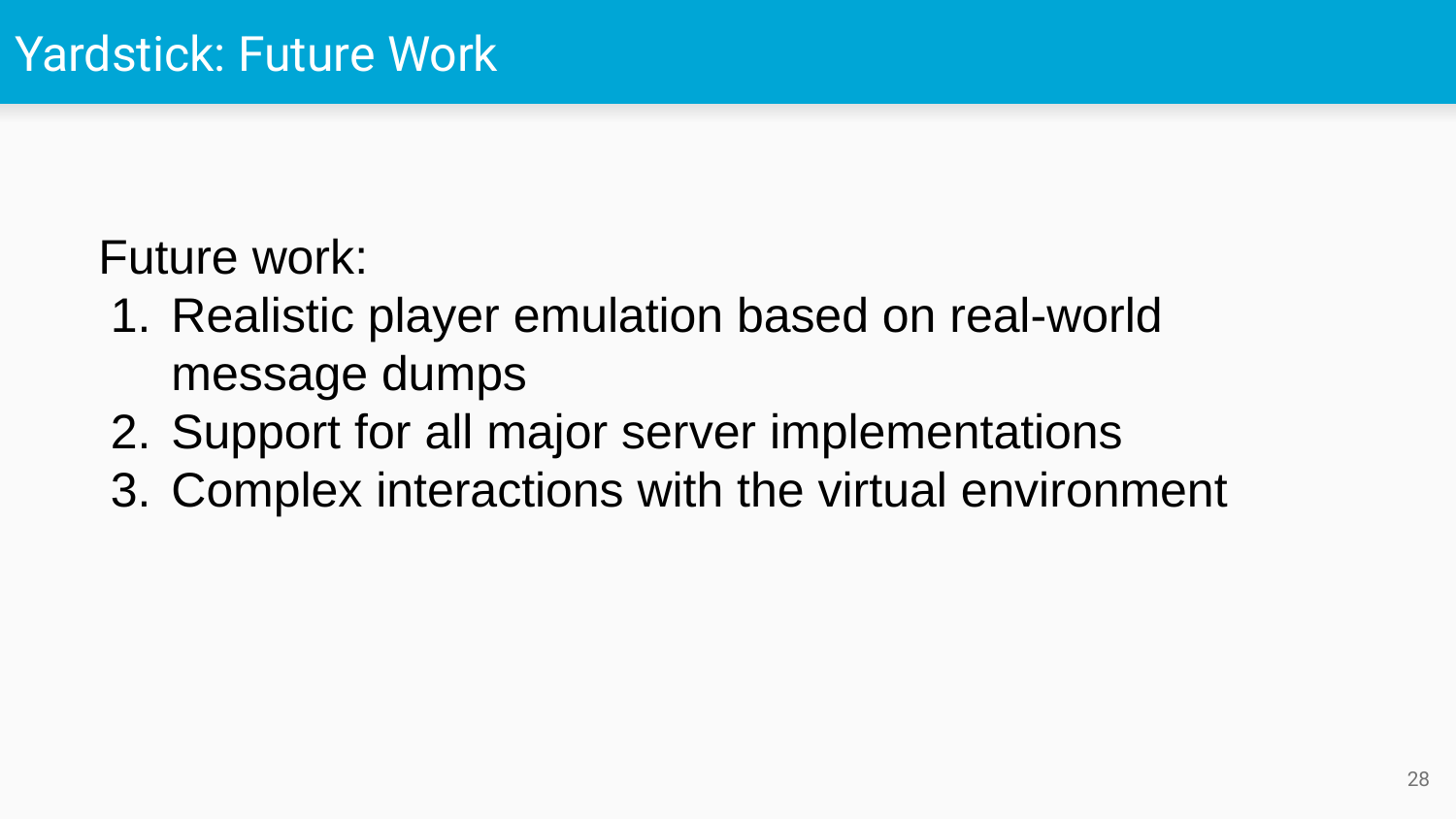

# Yardstick: Future Work
Future work:
Realistic player emulation based on real-world message dumps
Support for all major server implementations
Complex interactions with the virtual environment

28